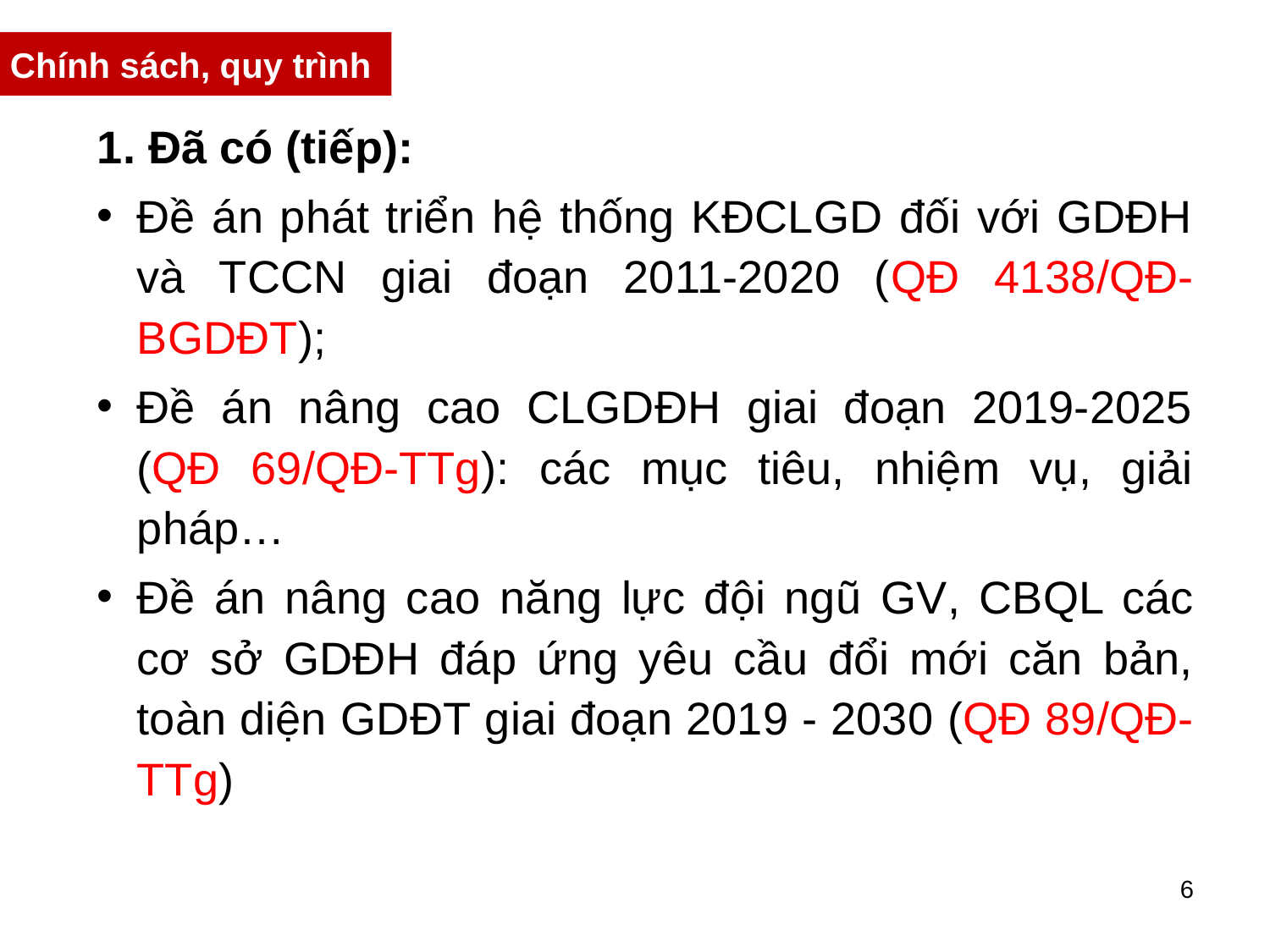

Chính sách, quy trình
1. Đã có (tiếp):
Đề án phát triển hệ thống KĐCLGD đối với GDĐH và TCCN giai đoạn 2011-2020 (QĐ 4138/QĐ-BGDĐT);
Đề án nâng cao CLGDĐH giai đoạn 2019-2025 (QĐ 69/QĐ-TTg): các mục tiêu, nhiệm vụ, giải pháp…
Đề án nâng cao năng lực đội ngũ GV, CBQL các cơ sở GDĐH đáp ứng yêu cầu đổi mới căn bản, toàn diện GDĐT giai đoạn 2019 - 2030 (QĐ 89/QĐ-TTg)
6